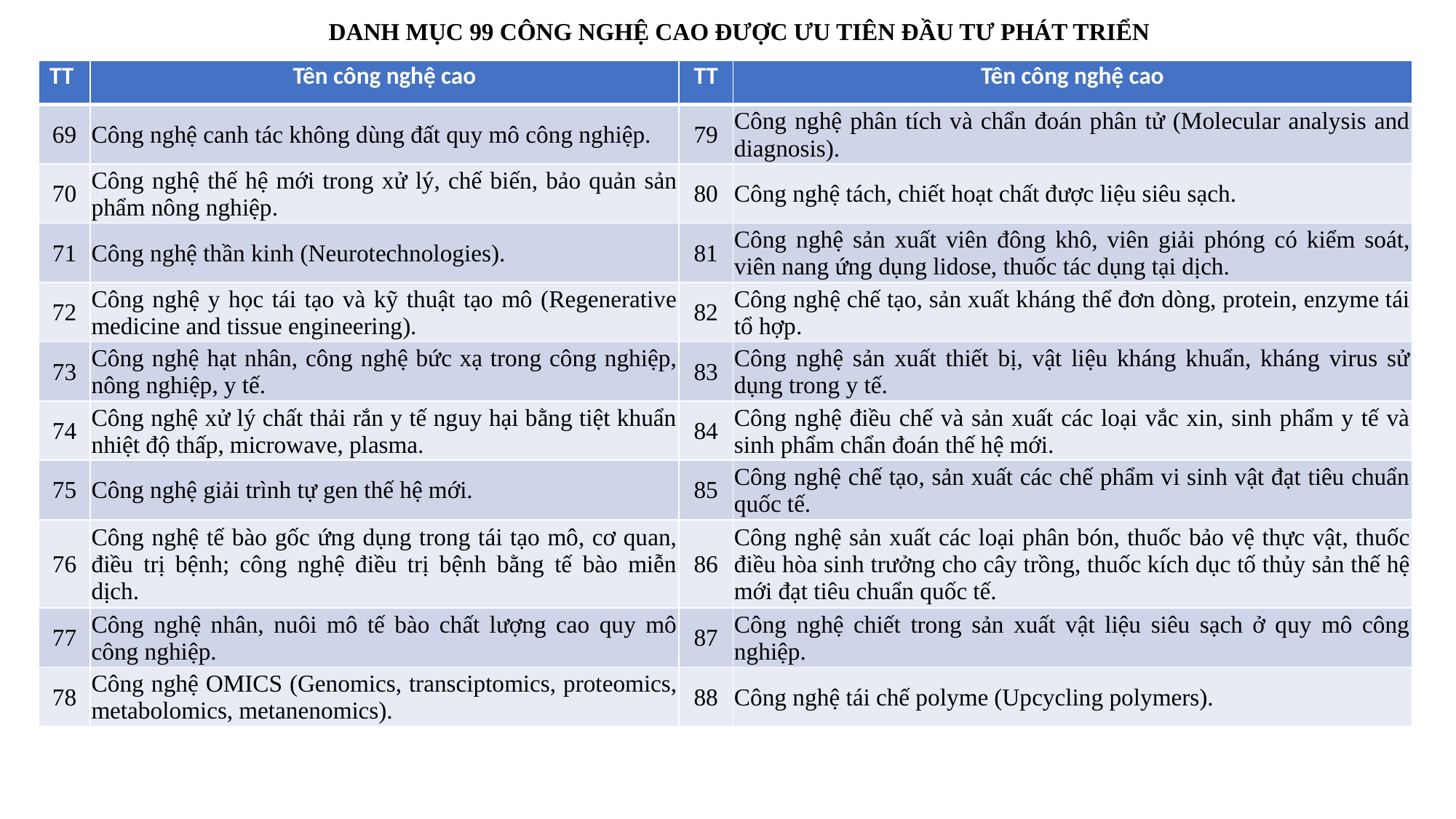

DANH MỤC 99 CÔNG NGHỆ CAO ĐƯỢC ƯU TIÊN ĐẦU TƯ PHÁT TRIỂN

| TT | Tên công nghệ cao | TT | Tên công nghệ cao |
| --- | --- | --- | --- |
| 69 | Công nghệ canh tác không dùng đất quy mô công nghiệp. | 79 | Công nghệ phân tích và chẩn đoán phân tử (Molecular analysis and diagnosis). |
| 70 | Công nghệ thế hệ mới trong xử lý, chế biến, bảo quản sản phẩm nông nghiệp. | 80 | Công nghệ tách, chiết hoạt chất được liệu siêu sạch. |
| 71 | Công nghệ thần kinh (Neurotechnologies). | 81 | Công nghệ sản xuất viên đông khô, viên giải phóng có kiểm soát, viên nang ứng dụng lidose, thuốc tác dụng tại dịch. |
| 72 | Công nghệ y học tái tạo và kỹ thuật tạo mô (Regenerative medicine and tissue engineering). | 82 | Công nghệ chế tạo, sản xuất kháng thể đơn dòng, protein, enzyme tái tổ hợp. |
| 73 | Công nghệ hạt nhân, công nghệ bức xạ trong công nghiệp, nông nghiệp, y tế. | 83 | Công nghệ sản xuất thiết bị, vật liệu kháng khuẩn, kháng virus sử dụng trong y tế. |
| 74 | Công nghệ xử lý chất thải rắn y tế nguy hại bằng tiệt khuẩn nhiệt độ thấp, microwave, plasma. | 84 | Công nghệ điều chế và sản xuất các loại vắc xin, sinh phẩm y tế và sinh phẩm chẩn đoán thế hệ mới. |
| 75 | Công nghệ giải trình tự gen thế hệ mới. | 85 | Công nghệ chế tạo, sản xuất các chế phẩm vi sinh vật đạt tiêu chuẩn quốc tế. |
| 76 | Công nghệ tế bào gốc ứng dụng trong tái tạo mô, cơ quan, điều trị bệnh; công nghệ điều trị bệnh bằng tế bào miễn dịch. | 86 | Công nghệ sản xuất các loại phân bón, thuốc bảo vệ thực vật, thuốc điều hòa sinh trưởng cho cây trồng, thuốc kích dục tố thủy sản thế hệ mới đạt tiêu chuẩn quốc tế. |
| 77 | Công nghệ nhân, nuôi mô tế bào chất lượng cao quy mô công nghiệp. | 87 | Công nghệ chiết trong sản xuất vật liệu siêu sạch ở quy mô công nghiệp. |
| 78 | Công nghệ OMICS (Genomics, transciptomics, proteomics, metabolomics, metanenomics). | 88 | Công nghệ tái chế polyme (Upcycling polymers). |